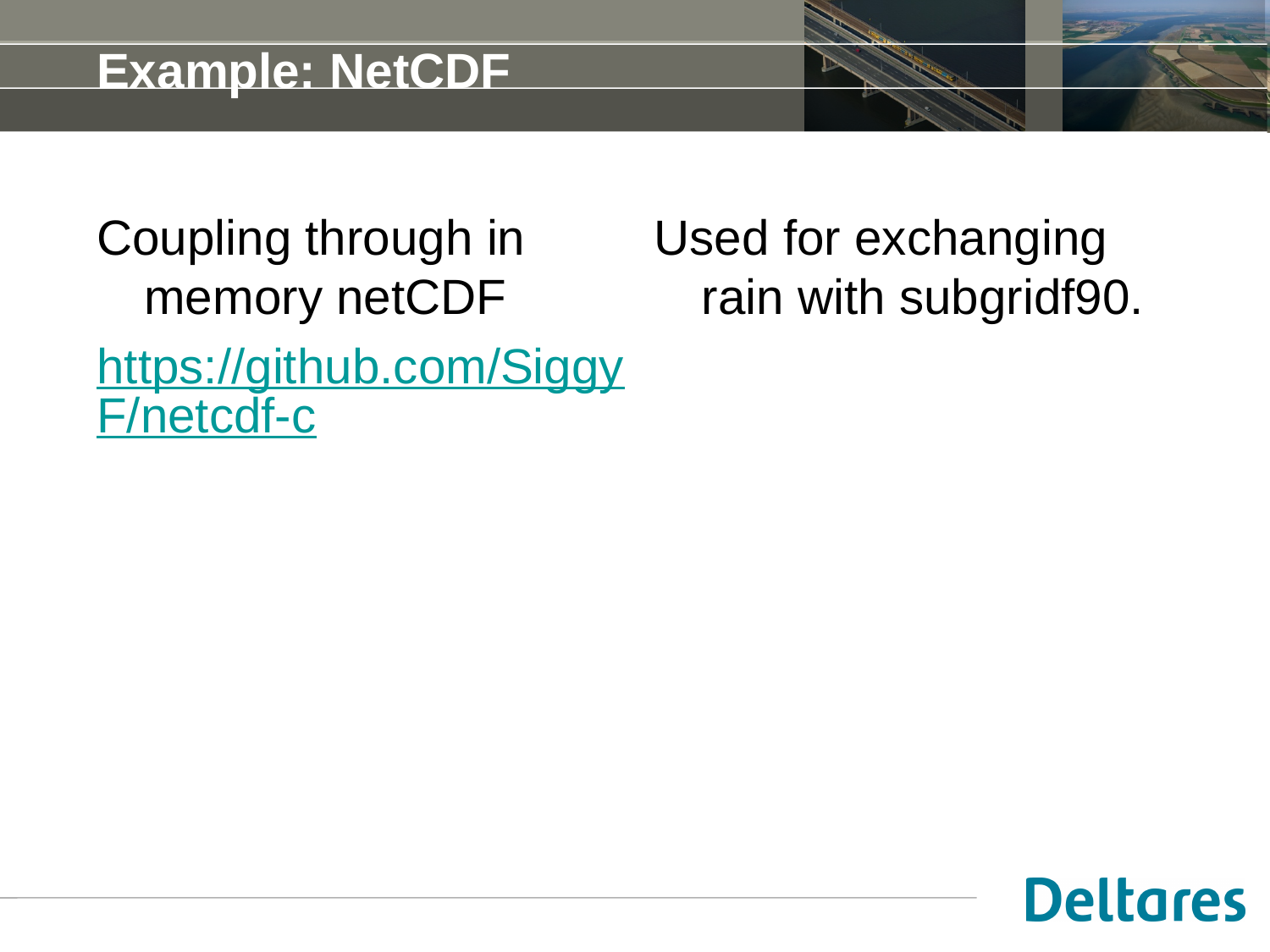

# Example: NetCDF
Coupling through in memory netCDF
https://github.com/SiggyF/netcdf-c
Used for exchanging rain with subgridf90.